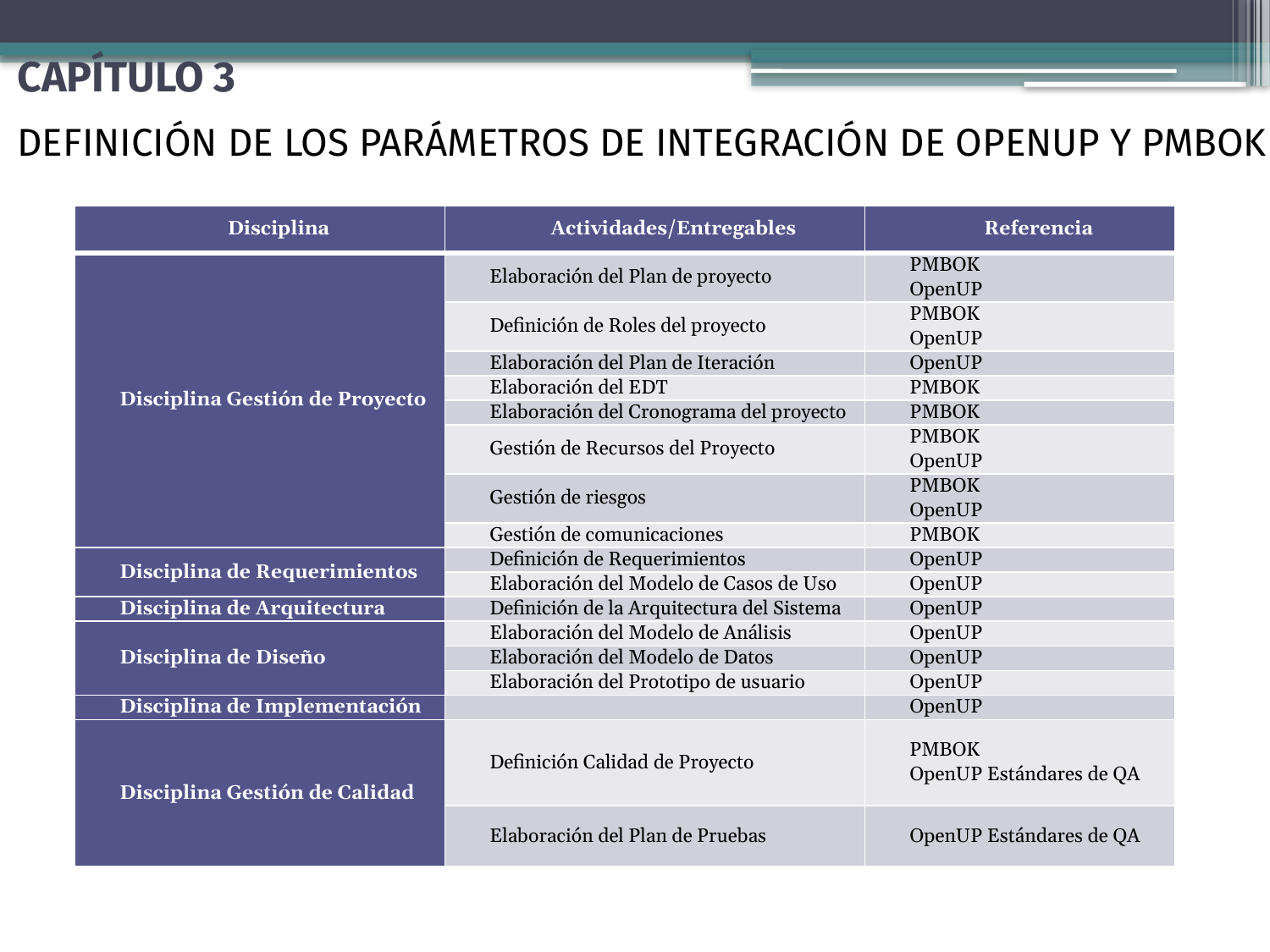

# CAPÍTULO 3 DEFINICIÓN DE LOS PARÁMETROS DE INTEGRACIÓN DE OPENUP Y PMBOK
| Disciplina | Actividades/Entregables | Referencia |
| --- | --- | --- |
| Disciplina Gestión de Proyecto | Elaboración del Plan de proyecto | PMBOK OpenUP |
|  | Definición de Roles del proyecto | PMBOK OpenUP |
|  | Elaboración del Plan de Iteración | OpenUP |
|  | Elaboración del EDT | PMBOK |
|  | Elaboración del Cronograma del proyecto | PMBOK |
|  | Gestión de Recursos del Proyecto | PMBOK OpenUP |
|  | Gestión de riesgos | PMBOK OpenUP |
|  | Gestión de comunicaciones | PMBOK |
| Disciplina de Requerimientos | Definición de Requerimientos | OpenUP |
|  | Elaboración del Modelo de Casos de Uso | OpenUP |
| Disciplina de Arquitectura | Definición de la Arquitectura del Sistema | OpenUP |
| Disciplina de Diseño | Elaboración del Modelo de Análisis | OpenUP |
|  | Elaboración del Modelo de Datos | OpenUP |
|  | Elaboración del Prototipo de usuario | OpenUP |
| Disciplina de Implementación |  | OpenUP |
| Disciplina Gestión de Calidad | Definición Calidad de Proyecto | PMBOK OpenUP Estándares de QA |
|  | Elaboración del Plan de Pruebas | OpenUP Estándares de QA |